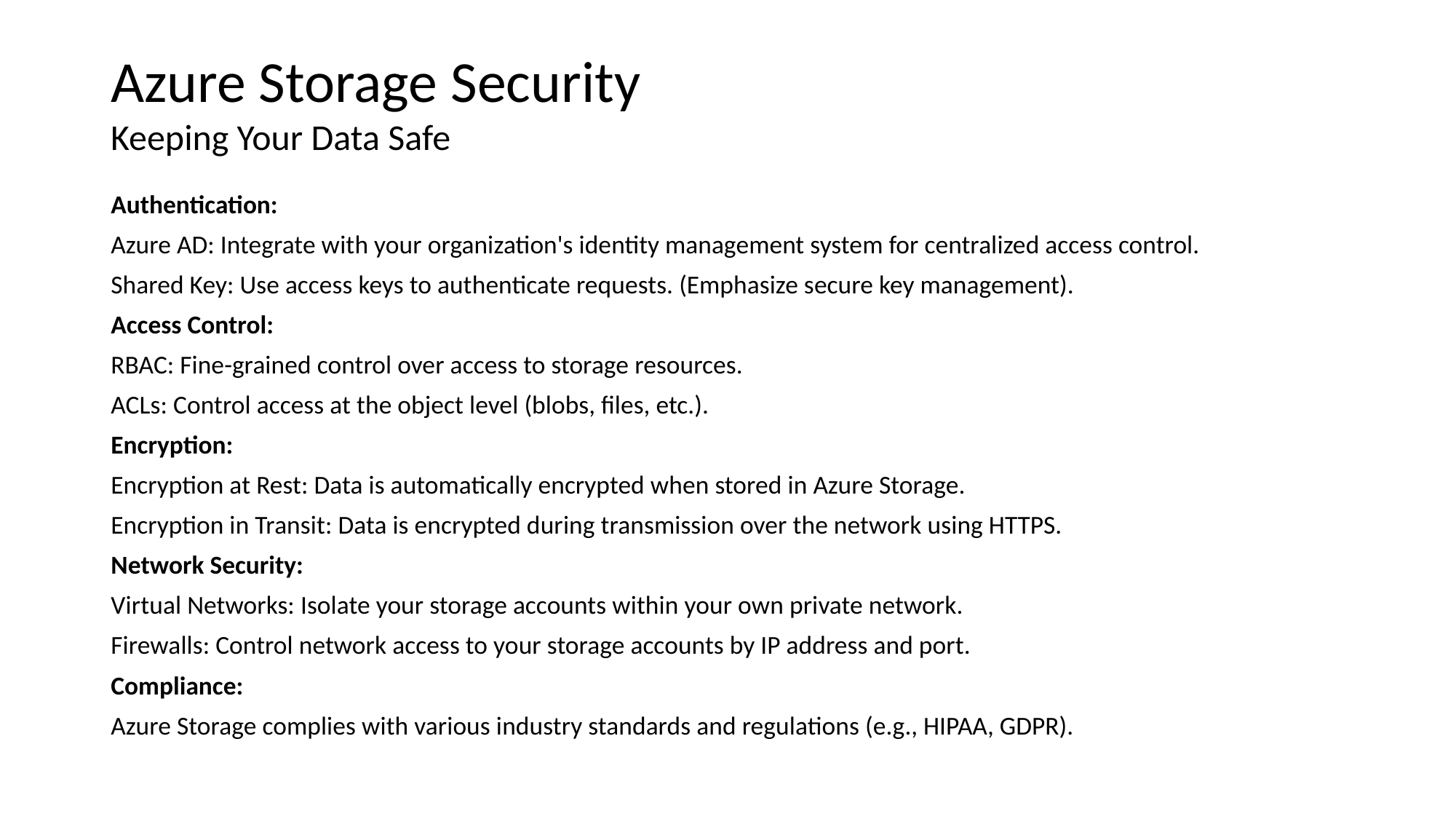

# Azure Storage Security
Keeping Your Data Safe
Authentication:
Azure AD: Integrate with your organization's identity management system for centralized access control.
Shared Key: Use access keys to authenticate requests. (Emphasize secure key management).
Access Control:
RBAC: Fine-grained control over access to storage resources.
ACLs: Control access at the object level (blobs, files, etc.).
Encryption:
Encryption at Rest: Data is automatically encrypted when stored in Azure Storage.
Encryption in Transit: Data is encrypted during transmission over the network using HTTPS.
Network Security:
Virtual Networks: Isolate your storage accounts within your own private network.
Firewalls: Control network access to your storage accounts by IP address and port.
Compliance:
Azure Storage complies with various industry standards and regulations (e.g., HIPAA, GDPR).